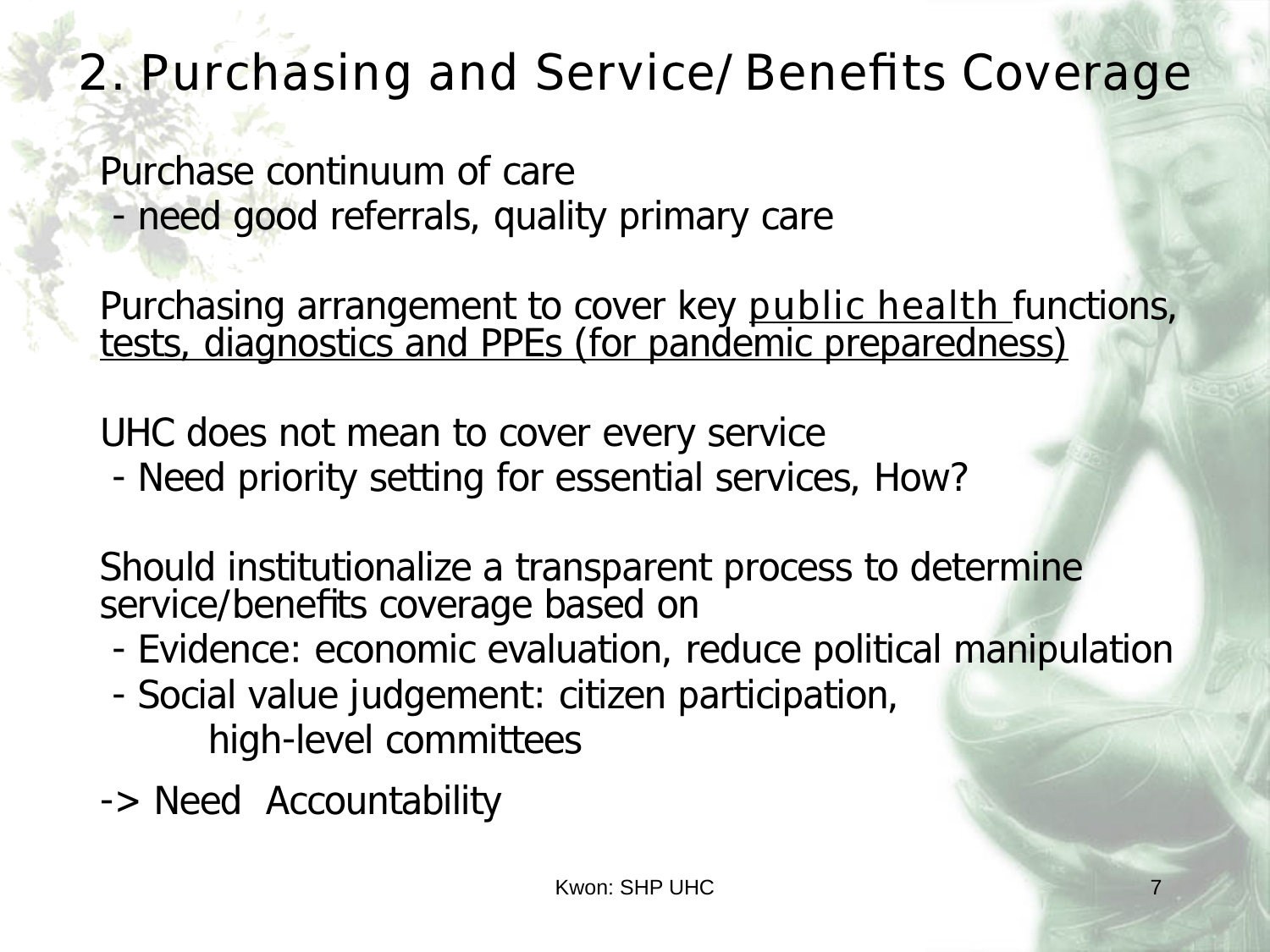

# 2. Purchasing and Service/Benefits Coverage
Purchase continuum of care
 - need good referrals, quality primary care

Purchasing arrangement to cover key public health functions, tests, diagnostics and PPEs (for pandemic preparedness)

UHC does not mean to cover every service
 - Need priority setting for essential services, How?

Should institutionalize a transparent process to determine service/benefits coverage based on
 - Evidence: economic evaluation, reduce political manipulation
 - Social value judgement: citizen participation,
         high-level committees

-> Need  Accountability
Kwon: SHP UHC
7